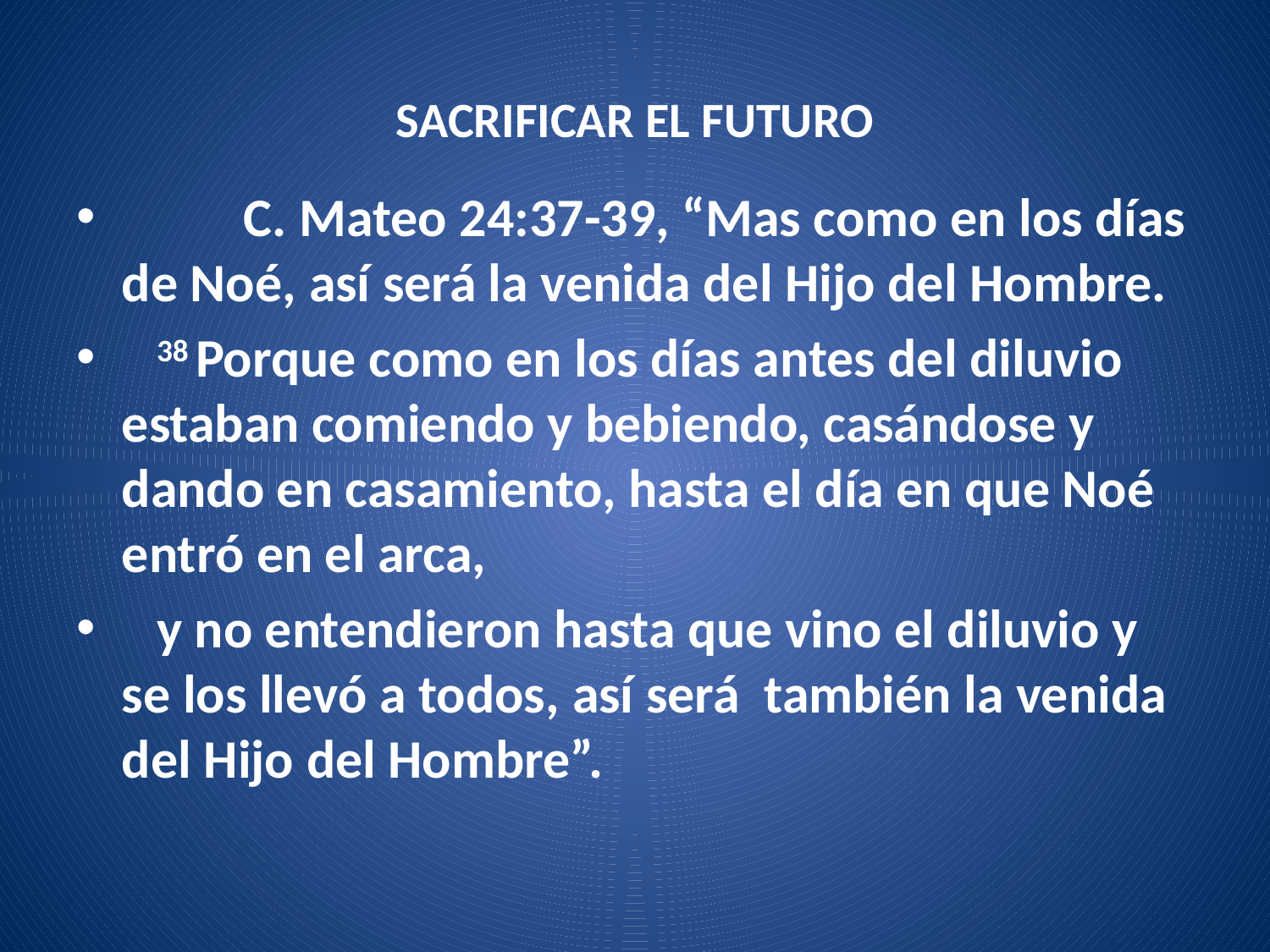

# SACRIFICAR EL FUTURO
	C. Mateo 24:37-39, “Mas como en los días de Noé, así será la venida del Hijo del Hombre.
     38 Porque como en los días antes del diluvio estaban comiendo y bebiendo, casándose y dando en casamiento, hasta el día en que Noé entró en el arca,
     y no entendieron hasta que vino el diluvio y se los llevó a todos, así será  también la venida del Hijo del Hombre”.